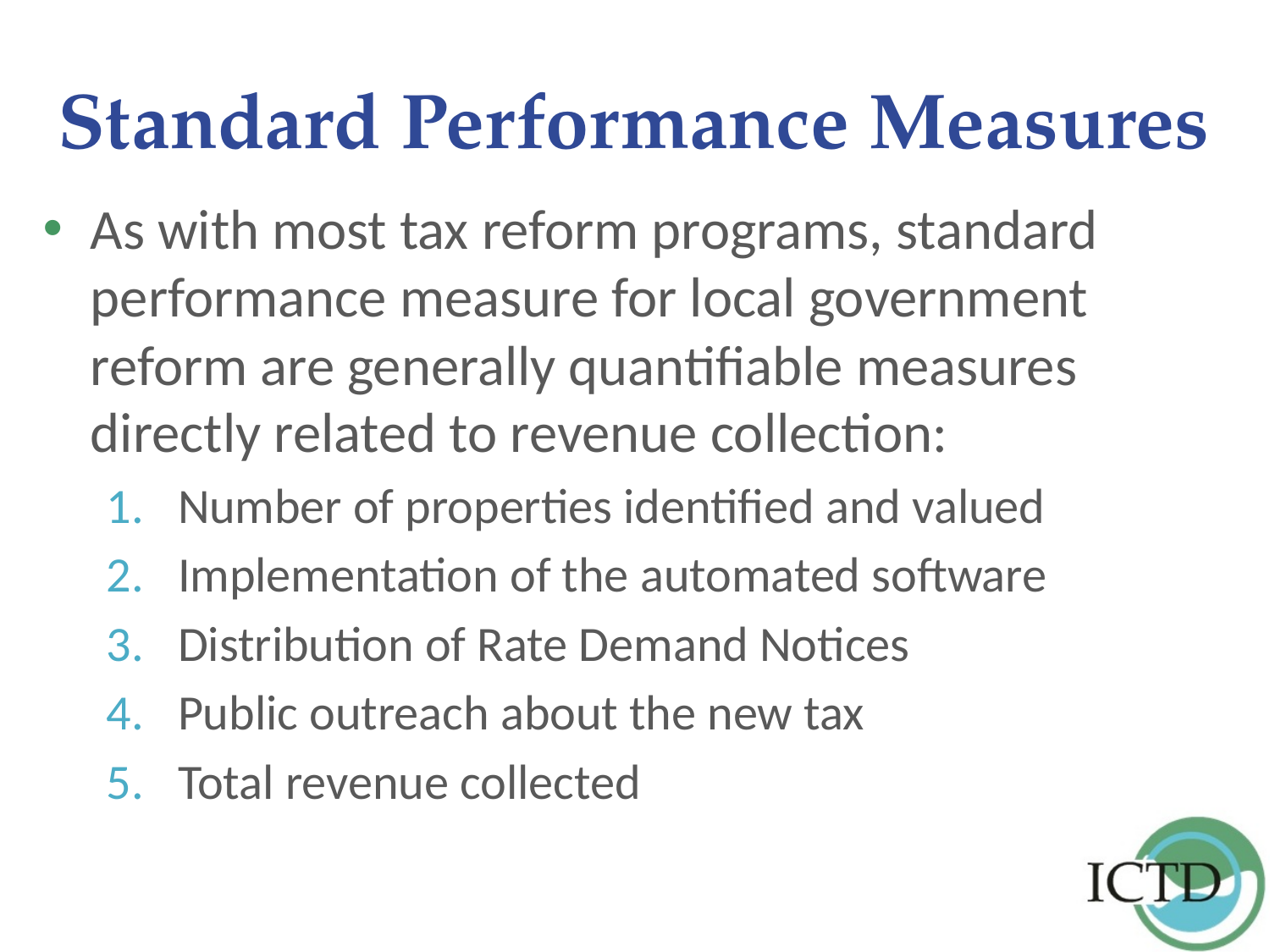

# Standard Performance Measures
As with most tax reform programs, standard performance measure for local government reform are generally quantifiable measures directly related to revenue collection:
Number of properties identified and valued
Implementation of the automated software
Distribution of Rate Demand Notices
Public outreach about the new tax
Total revenue collected